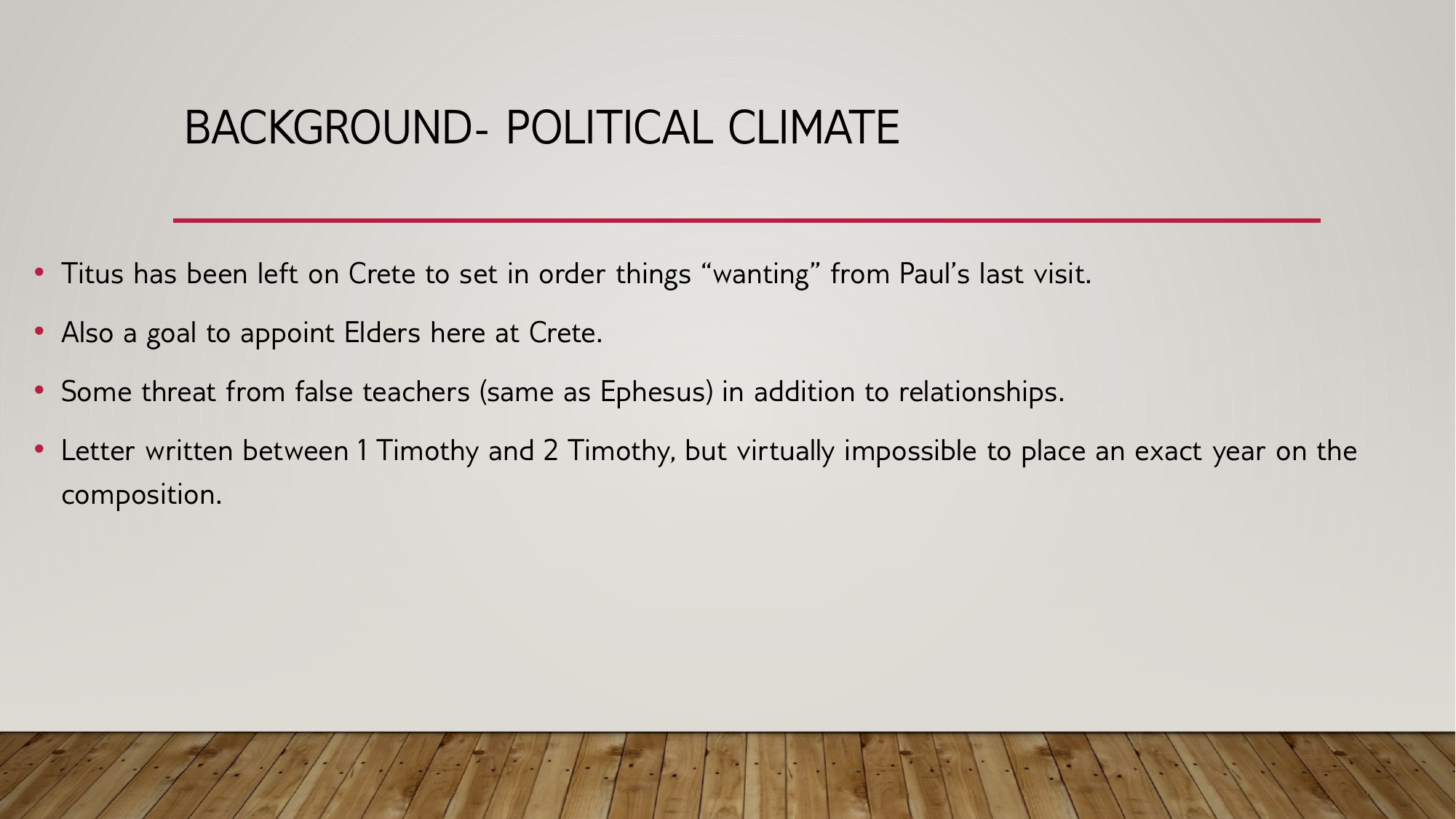

# BACKGROUND- Political Climate
Titus has been left on Crete to set in order things “wanting” from Paul’s last visit.
Also a goal to appoint Elders here at Crete.
Some threat from false teachers (same as Ephesus) in addition to relationships.
Letter written between 1 Timothy and 2 Timothy, but virtually impossible to place an exact year on the composition.